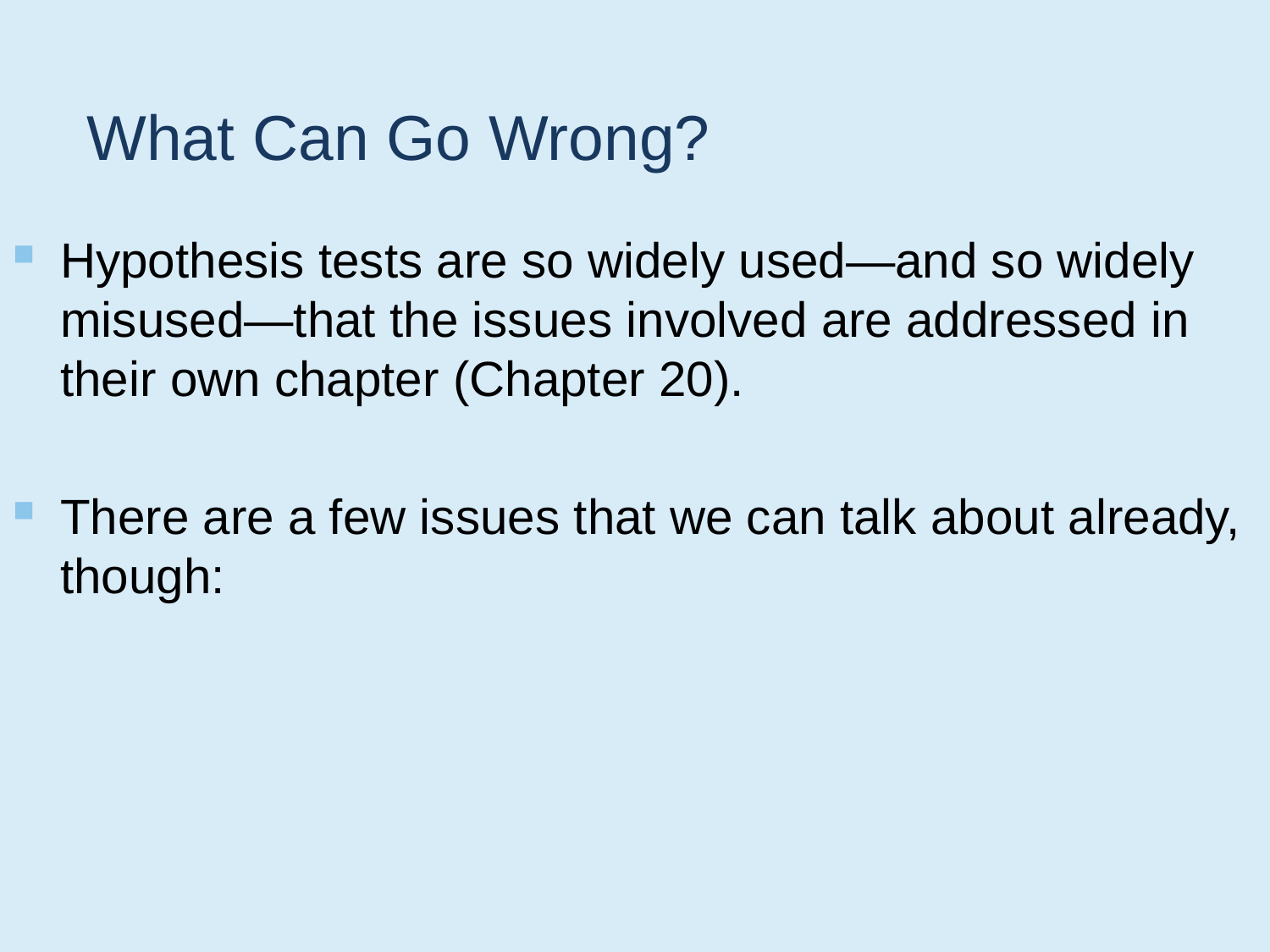

# What Can Go Wrong?
Hypothesis tests are so widely used—and so widely misused—that the issues involved are addressed in their own chapter (Chapter 20).

There are a few issues that we can talk about already, though: